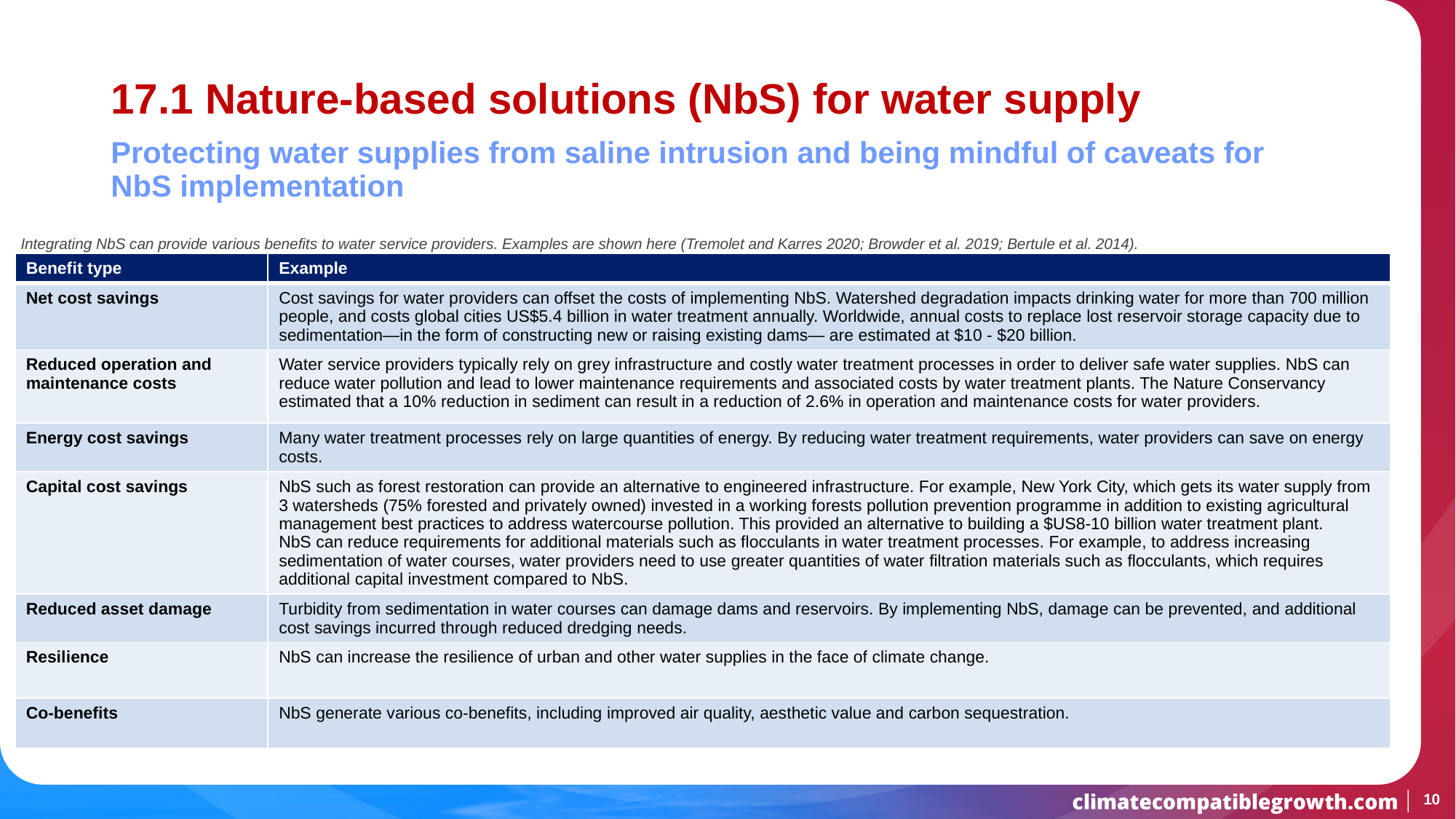

# 17.1 Nature-based solutions (NbS) for water supply
Protecting water supplies from saline intrusion and being mindful of caveats for NbS implementation

Integrating NbS can provide various benefits to water service providers. Examples are shown here (Tremolet and Karres 2020; Browder et al. 2019; Bertule et al. 2014).
| Benefit type | Example |
| --- | --- |
| Net cost savings | Cost savings for water providers can offset the costs of implementing NbS. Watershed degradation impacts drinking water for more than 700 million people, and costs global cities US$5.4 billion in water treatment annually. Worldwide, annual costs to replace lost reservoir storage capacity due to sedimentation—in the form of constructing new or raising existing dams— are estimated at $10 - $20 billion. |
| Reduced operation and maintenance costs | Water service providers typically rely on grey infrastructure and costly water treatment processes in order to deliver safe water supplies. NbS can reduce water pollution and lead to lower maintenance requirements and associated costs by water treatment plants. The Nature Conservancy estimated that a 10% reduction in sediment can result in a reduction of 2.6% in operation and maintenance costs for water providers. |
| Energy cost savings | Many water treatment processes rely on large quantities of energy. By reducing water treatment requirements, water providers can save on energy costs. |
| Capital cost savings | NbS such as forest restoration can provide an alternative to engineered infrastructure. For example, New York City, which gets its water supply from 3 watersheds (75% forested and privately owned) invested in a working forests pollution prevention programme in addition to existing agricultural management best practices to address watercourse pollution. This provided an alternative to building a $US8-10 billion water treatment plant. NbS can reduce requirements for additional materials such as flocculants in water treatment processes. For example, to address increasing sedimentation of water courses, water providers need to use greater quantities of water filtration materials such as flocculants, which requires additional capital investment compared to NbS. |
| Reduced asset damage | Turbidity from sedimentation in water courses can damage dams and reservoirs. By implementing NbS, damage can be prevented, and additional cost savings incurred through reduced dredging needs. |
| Resilience | NbS can increase the resilience of urban and other water supplies in the face of climate change. |
| Co-benefits | NbS generate various co-benefits, including improved air quality, aesthetic value and carbon sequestration. |
10